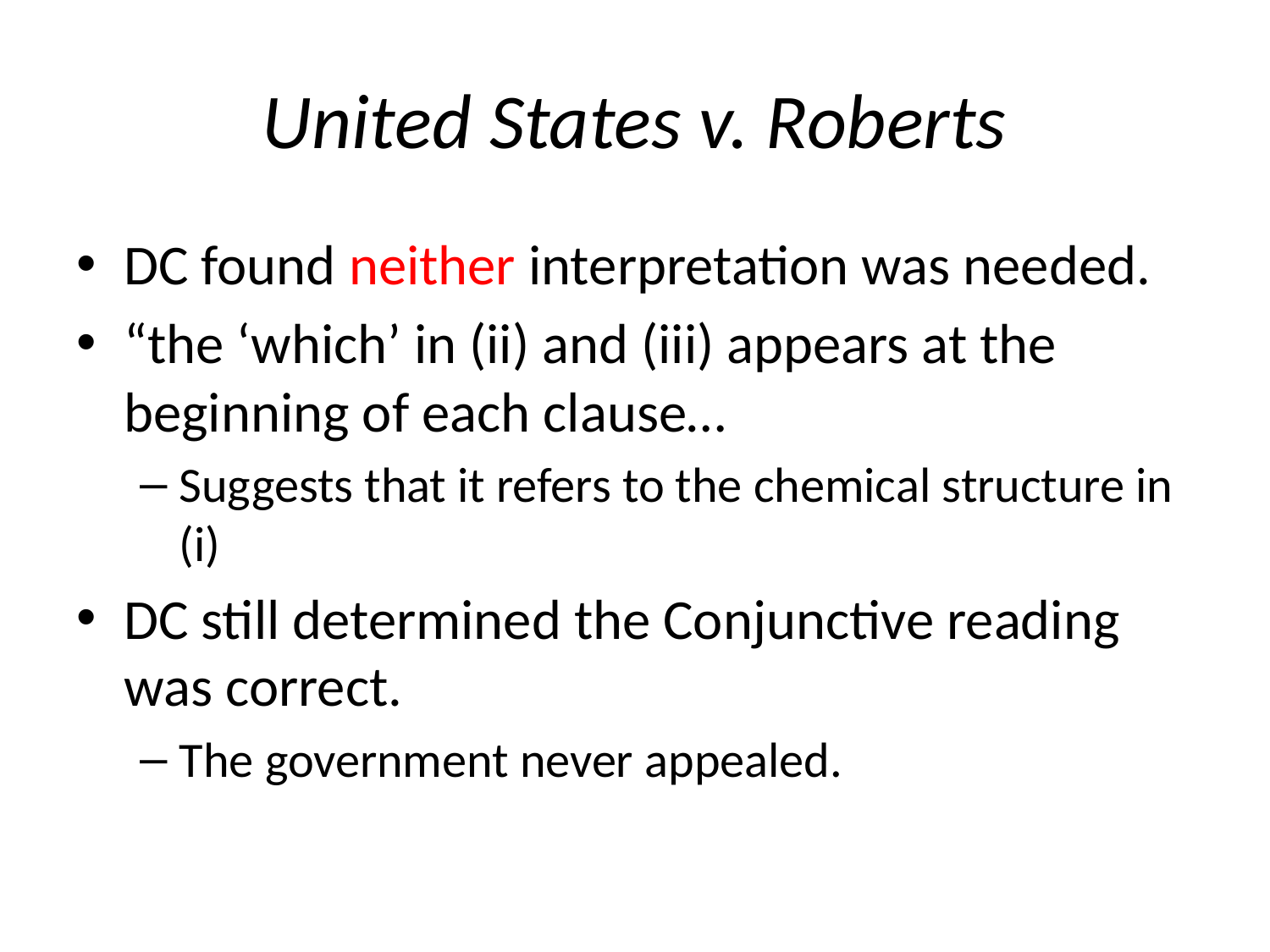

# United States v. Roberts
DC found neither interpretation was needed.
“the ‘which’ in (ii) and (iii) appears at the beginning of each clause…
Suggests that it refers to the chemical structure in (i)
DC still determined the Conjunctive reading was correct.
The government never appealed.